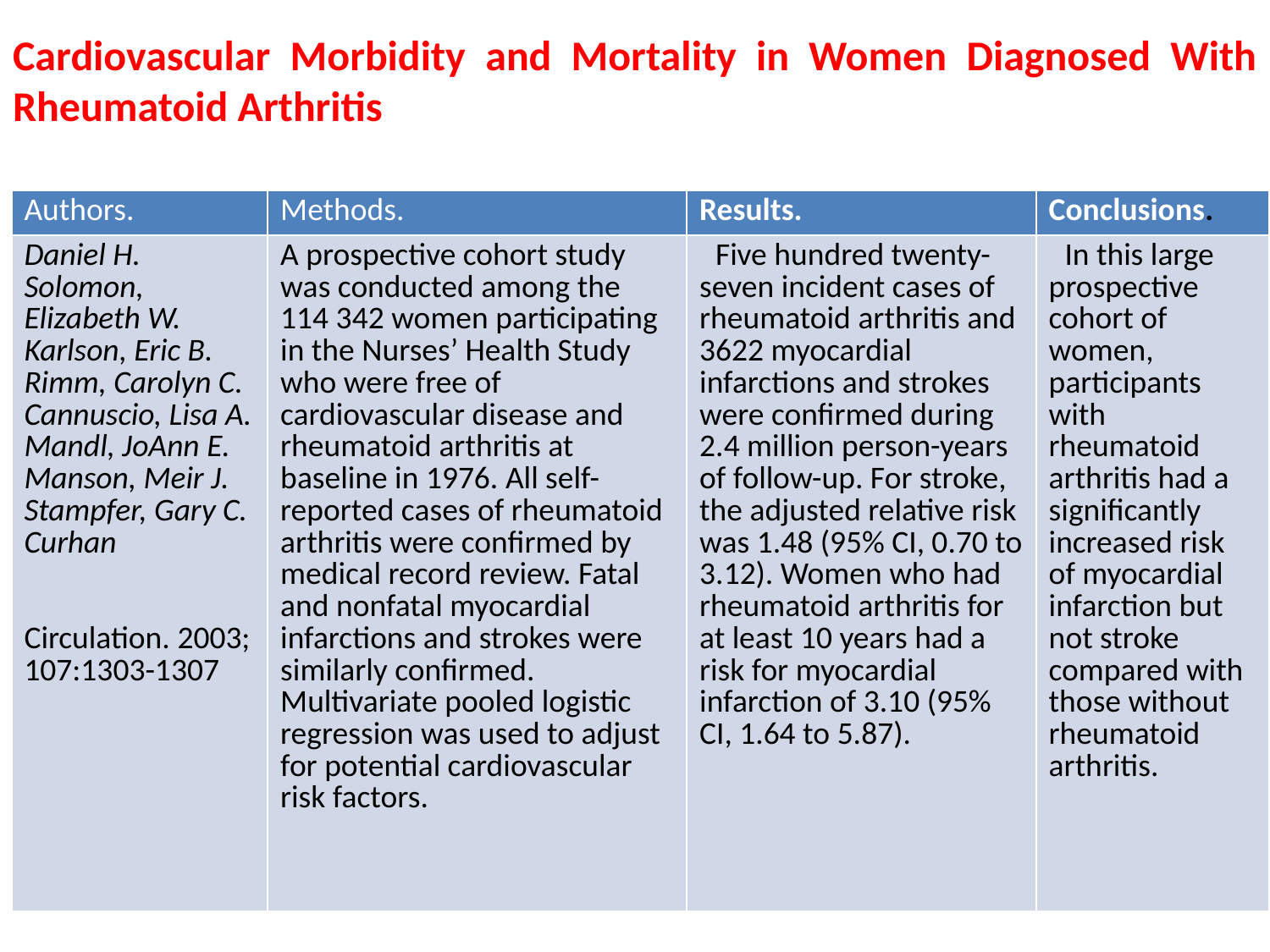

# Cardiovascular Morbidity and Mortality in Women Diagnosed With Rheumatoid Arthritis
| Authors. | Methods. | Results. | Conclusions. |
| --- | --- | --- | --- |
| Daniel H. Solomon, Elizabeth W. Karlson, Eric B. Rimm, Carolyn C. Cannuscio, Lisa A. Mandl, JoAnn E. Manson, Meir J. Stampfer, Gary C. Curhan Circulation. 2003;107:1303-1307 | A prospective cohort study was conducted among the 114 342 women participating in the Nurses’ Health Study who were free of cardiovascular disease and rheumatoid arthritis at baseline in 1976. All self-reported cases of rheumatoid arthritis were confirmed by medical record review. Fatal and nonfatal myocardial infarctions and strokes were similarly confirmed. Multivariate pooled logistic regression was used to adjust for potential cardiovascular risk factors. | Five hundred twenty-seven incident cases of rheumatoid arthritis and 3622 myocardial infarctions and strokes were confirmed during 2.4 million person-years of follow-up. For stroke, the adjusted relative risk was 1.48 (95% CI, 0.70 to 3.12). Women who had rheumatoid arthritis for at least 10 years had a risk for myocardial infarction of 3.10 (95% CI, 1.64 to 5.87). | In this large prospective cohort of women, participants with rheumatoid arthritis had a significantly increased risk of myocardial infarction but not stroke compared with those without rheumatoid arthritis. |